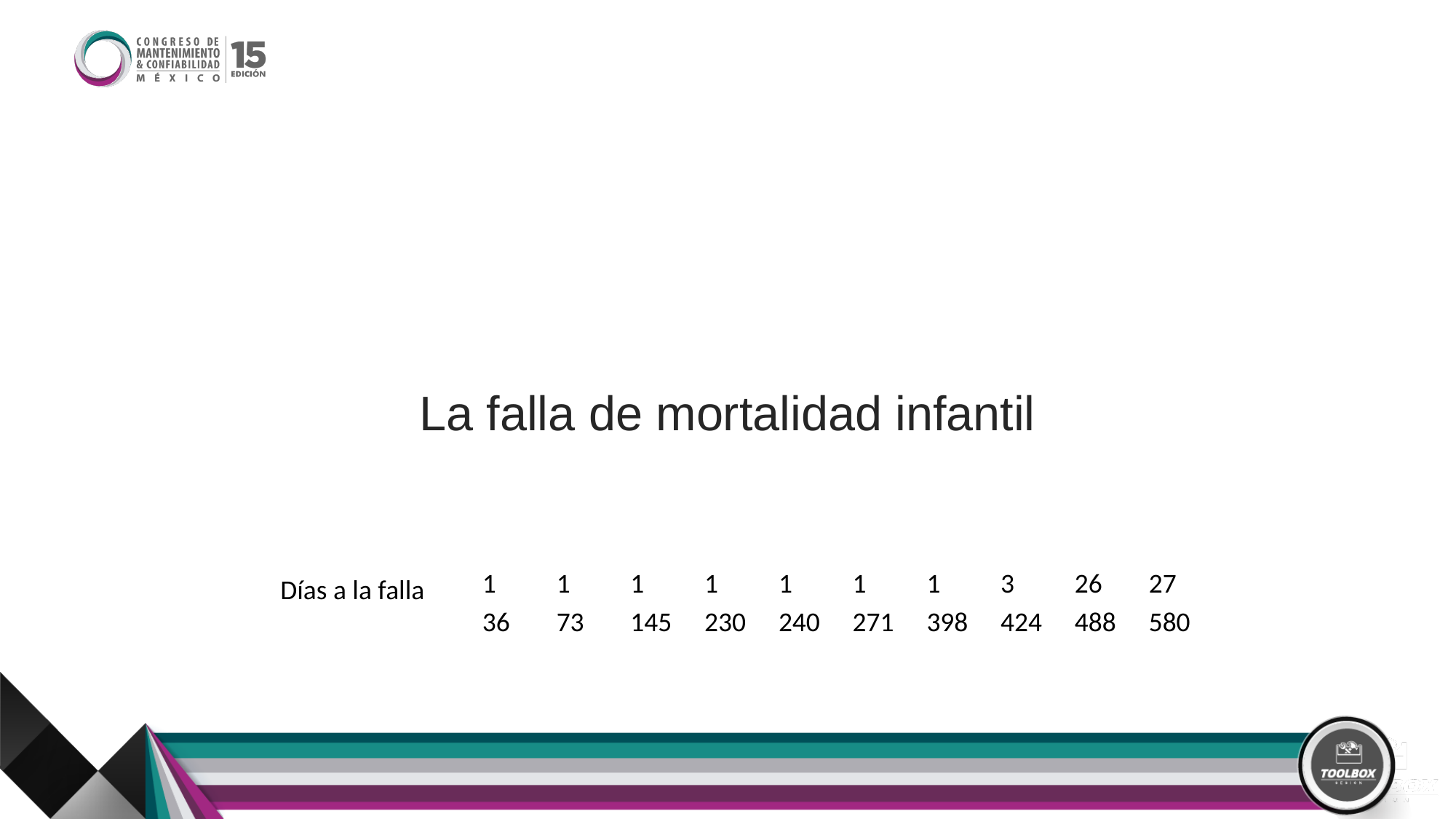

# La falla de mortalidad infantil
Días a la falla
| 1 | 1 | 1 | 1 | 1 | 1 | 1 | 3 | 26 | 27 |
| --- | --- | --- | --- | --- | --- | --- | --- | --- | --- |
| 36 | 73 | 145 | 230 | 240 | 271 | 398 | 424 | 488 | 580 |